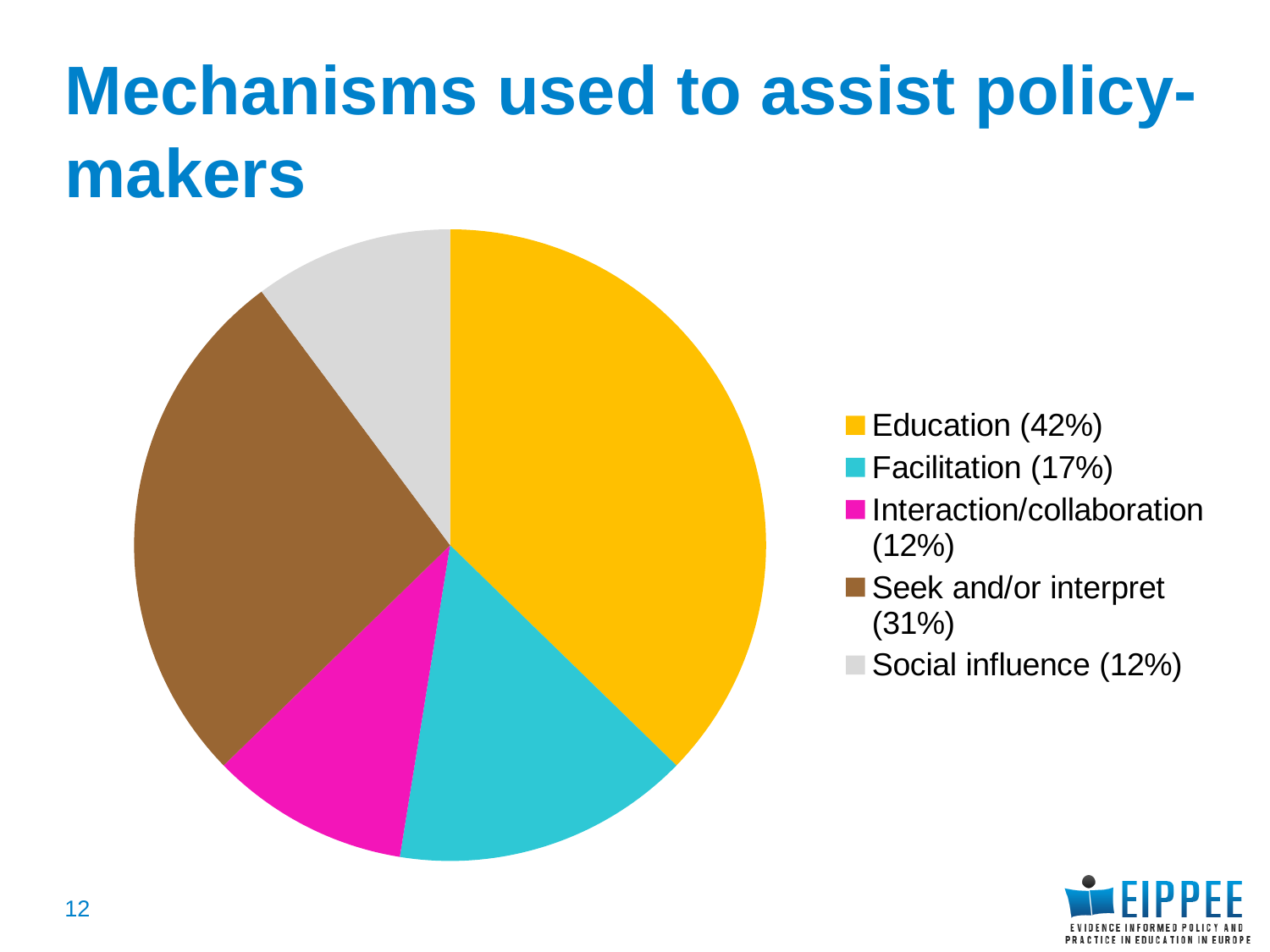

# Mechanisms used to assist policy-makers

### Chart

| Category | Sales |
|---|---|
| Education (42%) | 22.0 |
| Facilitation (17%) | 9.0 |
| Interaction/collaboration (12%) | 6.0 |
| Seek and/or interpret (31%) | 16.0 |
| Social influence (12%) | 6.0 |
12